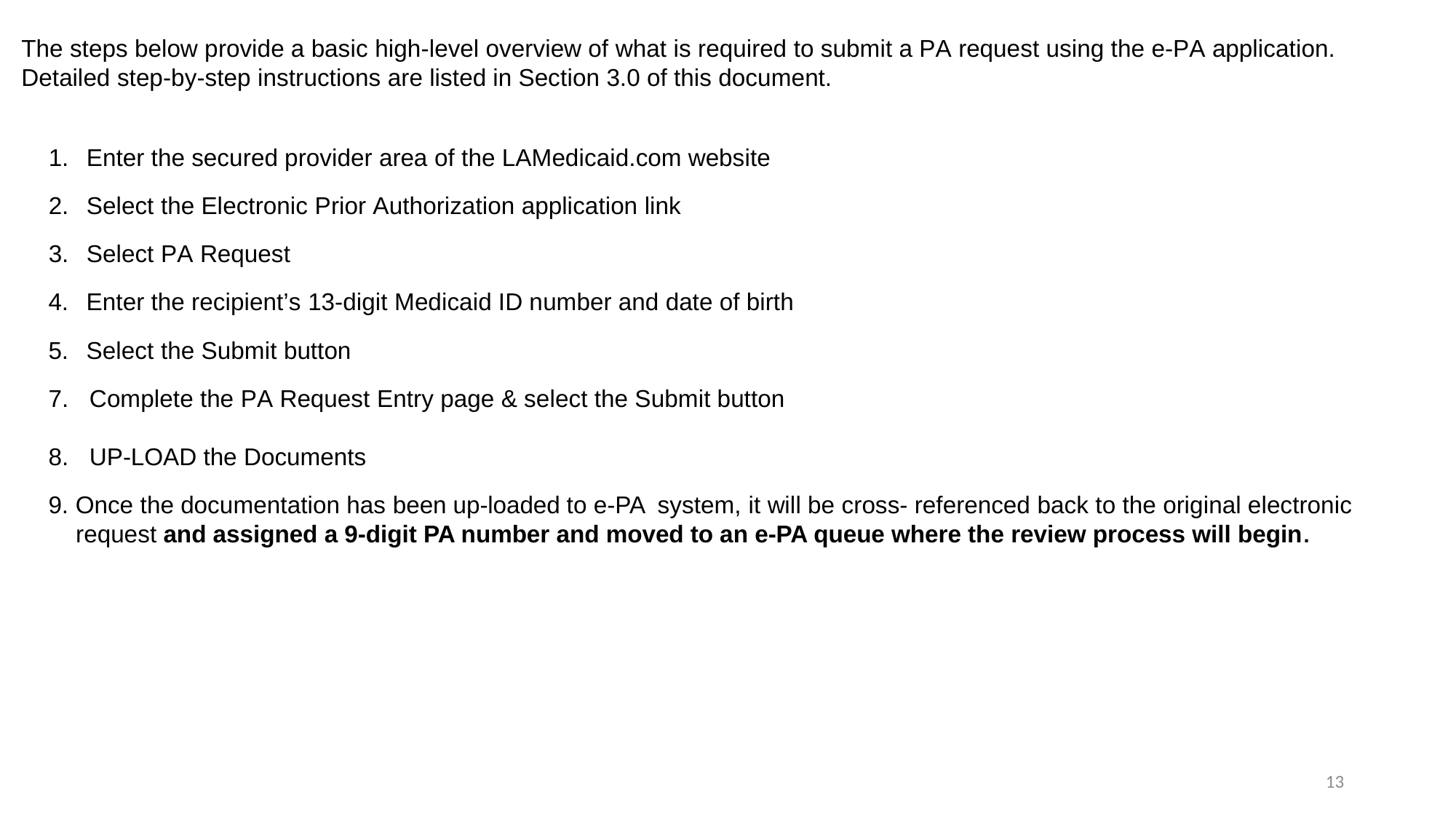

The steps below provide a basic high-level overview of what is required to submit a PA request using the e-PA application. Detailed step-by-step instructions are listed in Section 3.0 of this document.

1.  Enter the secured provider area of the LAMedicaid.com website

2.  Select the Electronic Prior Authorization application link

3.  Select PA Request

4.  Enter the recipient’s 13-digit Medicaid ID number and date of birth

5.  Select the Submit button

Complete the PA Request Entry page & select the Submit button

UP-LOAD the Documents

9. Once the documentation has been up-loaded to e-PA  system, it will be cross- referenced back to the original electronic request and assigned a 9-digit PA number and moved to an e-PA queue where the review process will begin.
13